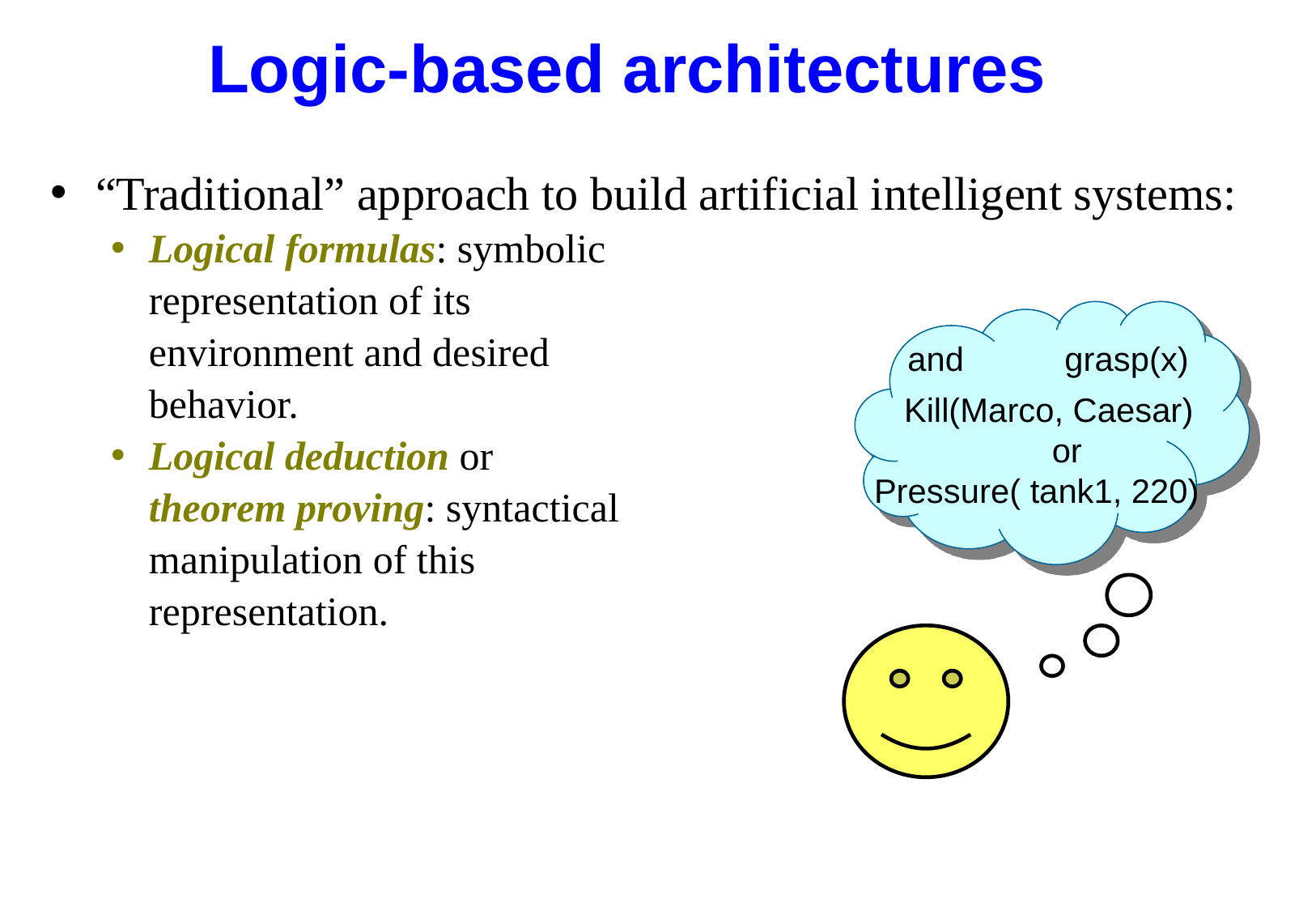

# Logic-based architectures
“Traditional” approach to build artificial intelligent systems:
Logical formulas: symbolic
	representation of its
	environment and desired
	behavior.
Logical deduction or
	theorem proving: syntactical
	manipulation of this
	representation.

and
grasp(x)
Kill(Marco, Caesar)
or
Pressure( tank1, 220)